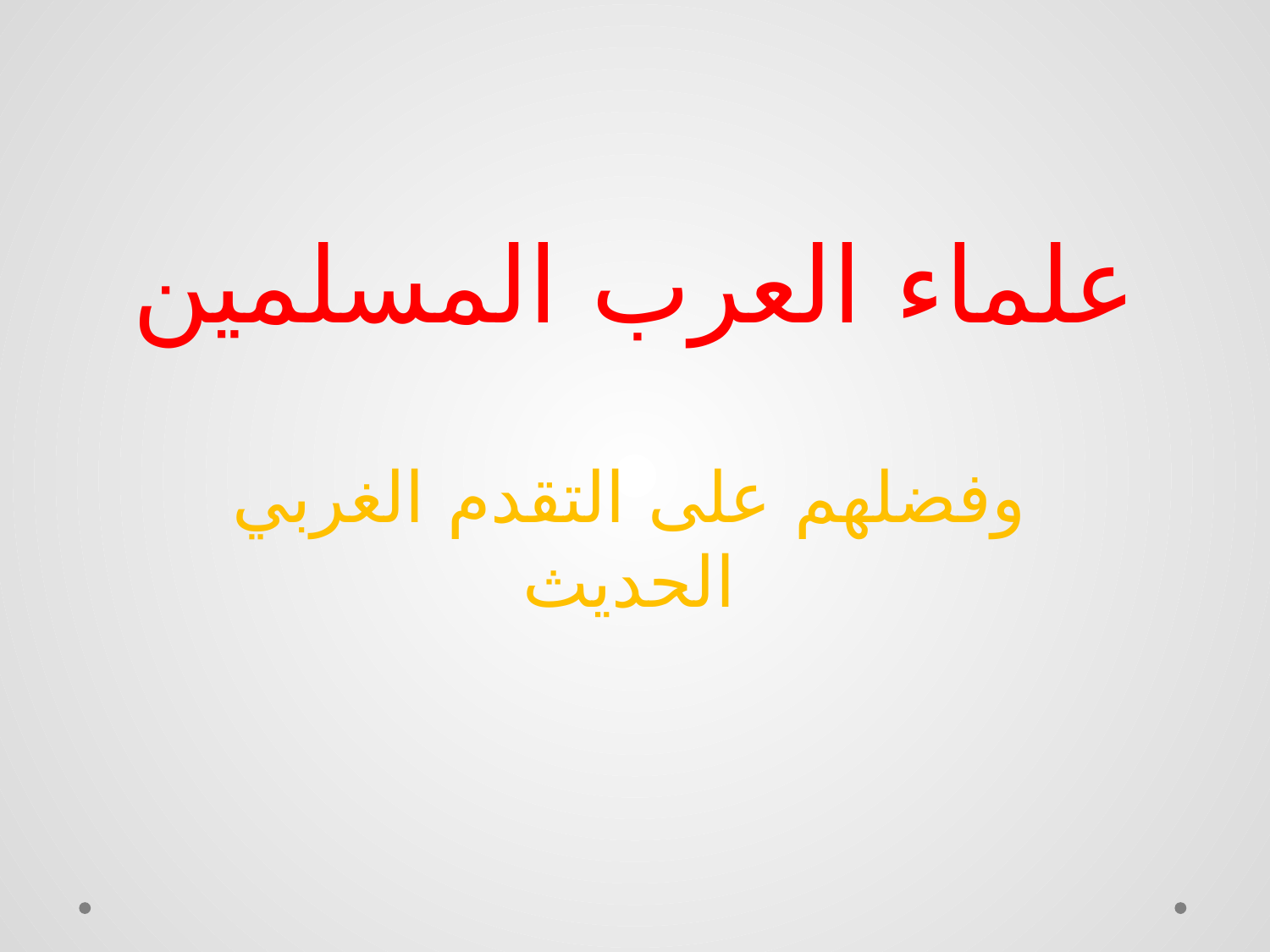

# علماء العرب المسلمين
وفضلهم على التقدم الغربي الحديث